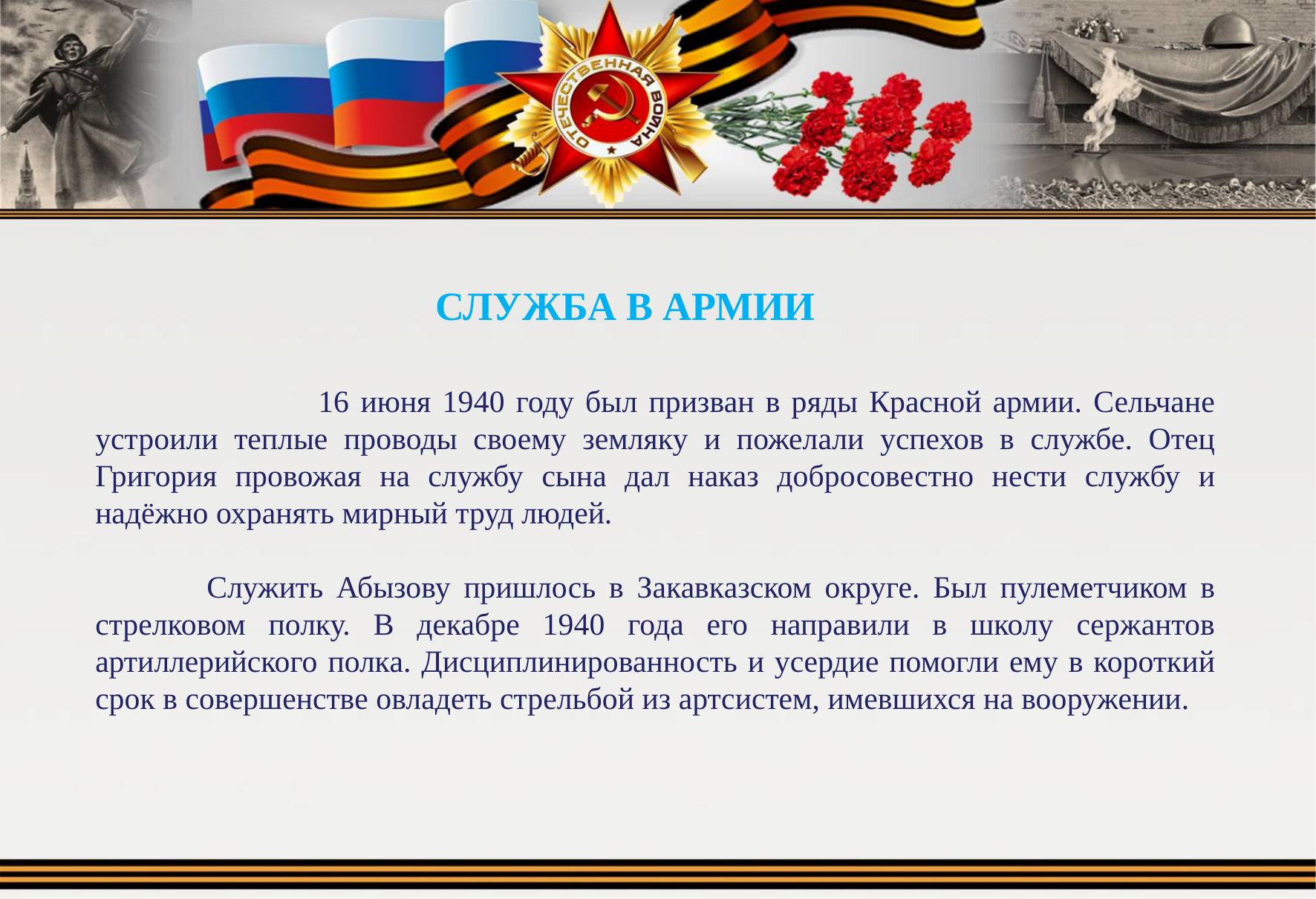

СЛУЖБА В АРМИИ
		16 июня 1940 году был призван в ряды Красной армии. Сельчане устроили теплые проводы своему земляку и пожелали успехов в службе. Отец Григория провожая на службу сына дал наказ добросовестно нести службу и надёжно охранять мирный труд людей.

	Служить Абызову пришлось в Закавказском округе. Был пулеметчиком в стрелковом полку. В декабре 1940 года его направили в школу сержантов артиллерийского полка. Дисциплинированность и усердие помогли ему в короткий срок в совершенстве овладеть стрельбой из артсистем, имевшихся на вооружении.